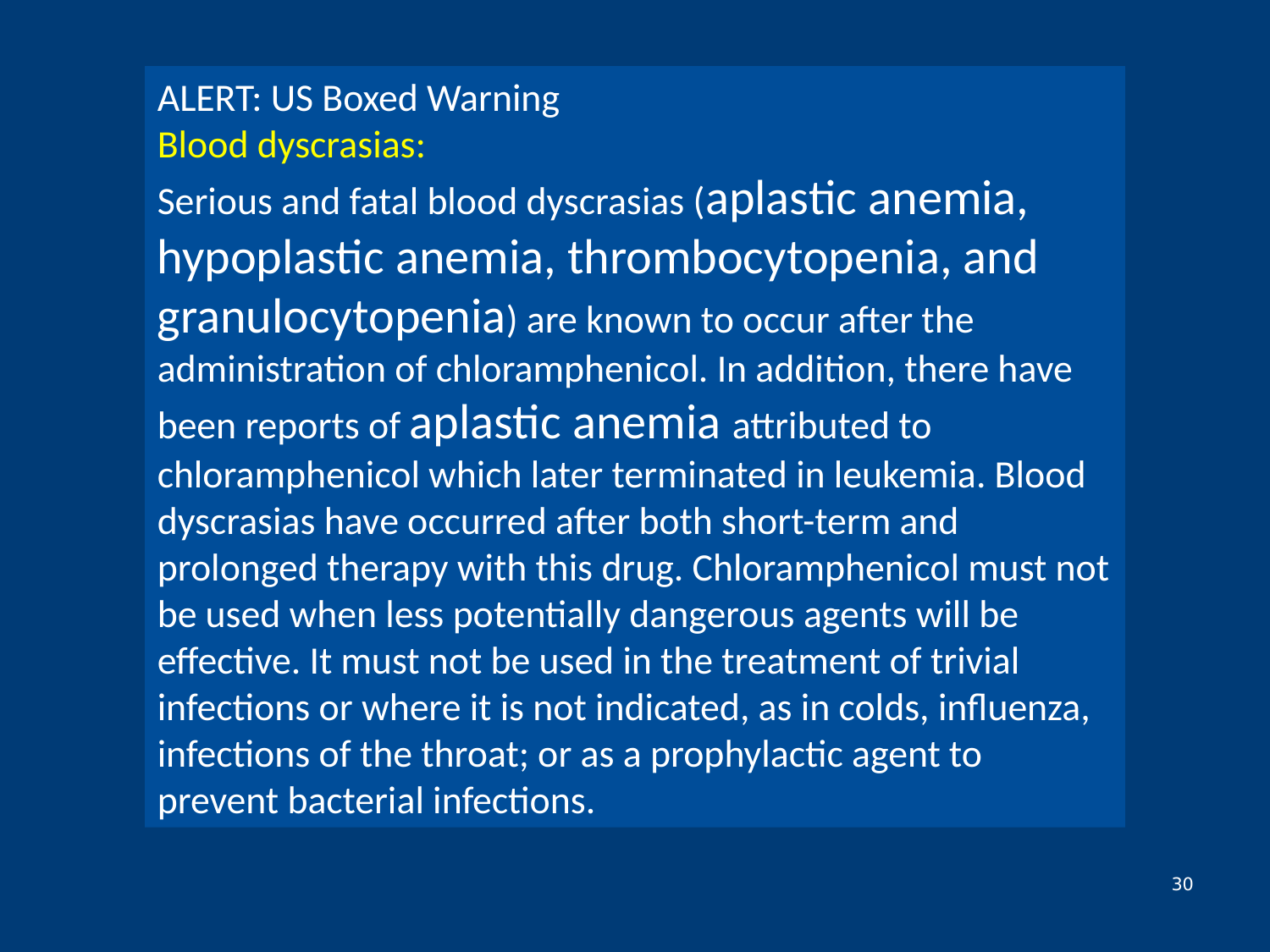

ALERT: US Boxed Warning
Blood dyscrasias:
Serious and fatal blood dyscrasias (aplastic anemia, hypoplastic anemia, thrombocytopenia, and granulocytopenia) are known to occur after the administration of chloramphenicol. In addition, there have been reports of aplastic anemia attributed to chloramphenicol which later terminated in leukemia. Blood dyscrasias have occurred after both short-term and prolonged therapy with this drug. Chloramphenicol must not be used when less potentially dangerous agents will be effective. It must not be used in the treatment of trivial infections or where it is not indicated, as in colds, influenza, infections of the throat; or as a prophylactic agent to prevent bacterial infections.
30